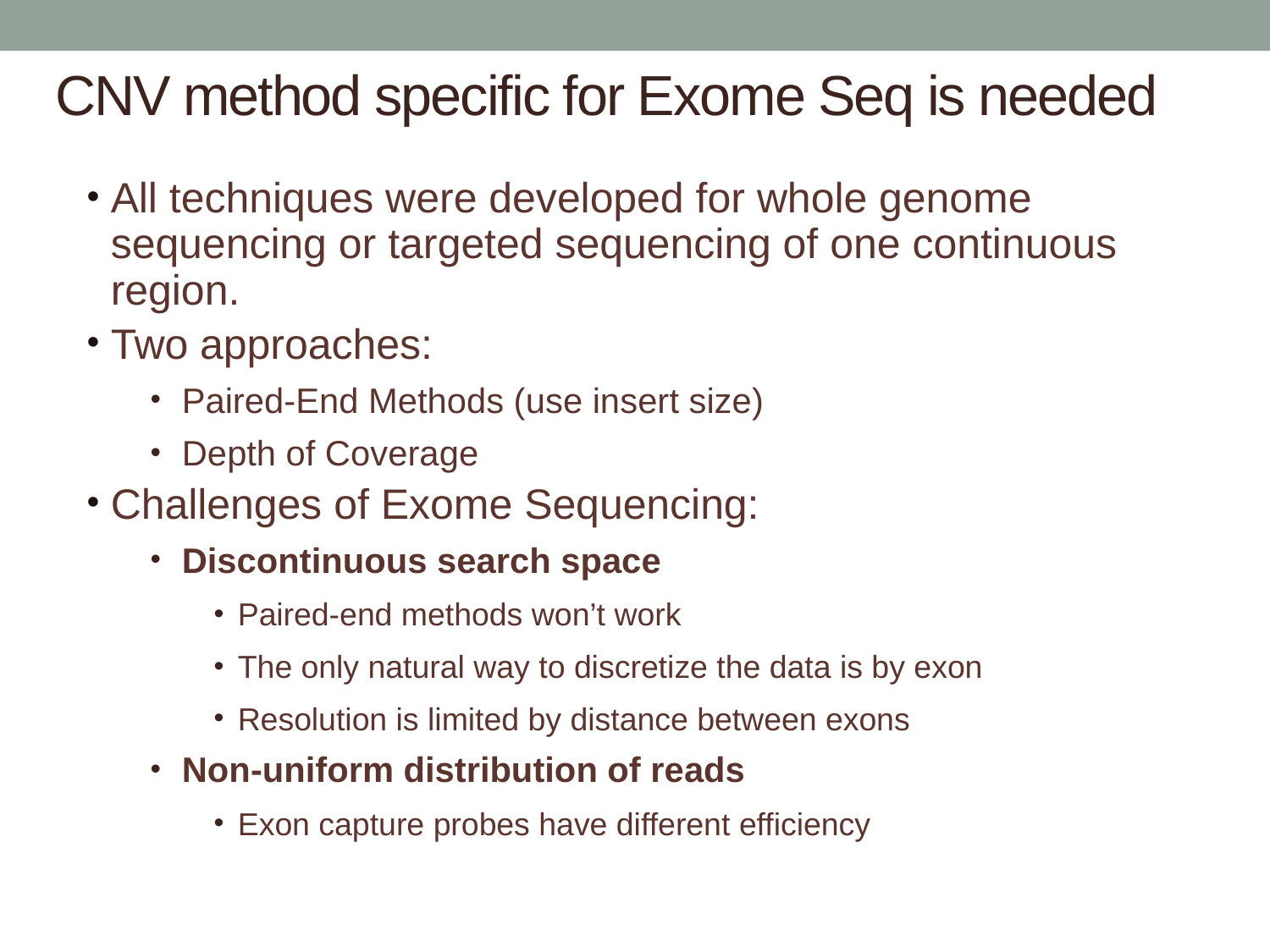

# CNV method specific for Exome Seq is needed
All techniques were developed for whole genome sequencing or targeted sequencing of one continuous region.
Two approaches:
Paired-End Methods (use insert size)
Depth of Coverage
Challenges of Exome Sequencing:
Discontinuous search space
Paired-end methods won’t work
The only natural way to discretize the data is by exon
Resolution is limited by distance between exons
Non-uniform distribution of reads
Exon capture probes have different efficiency